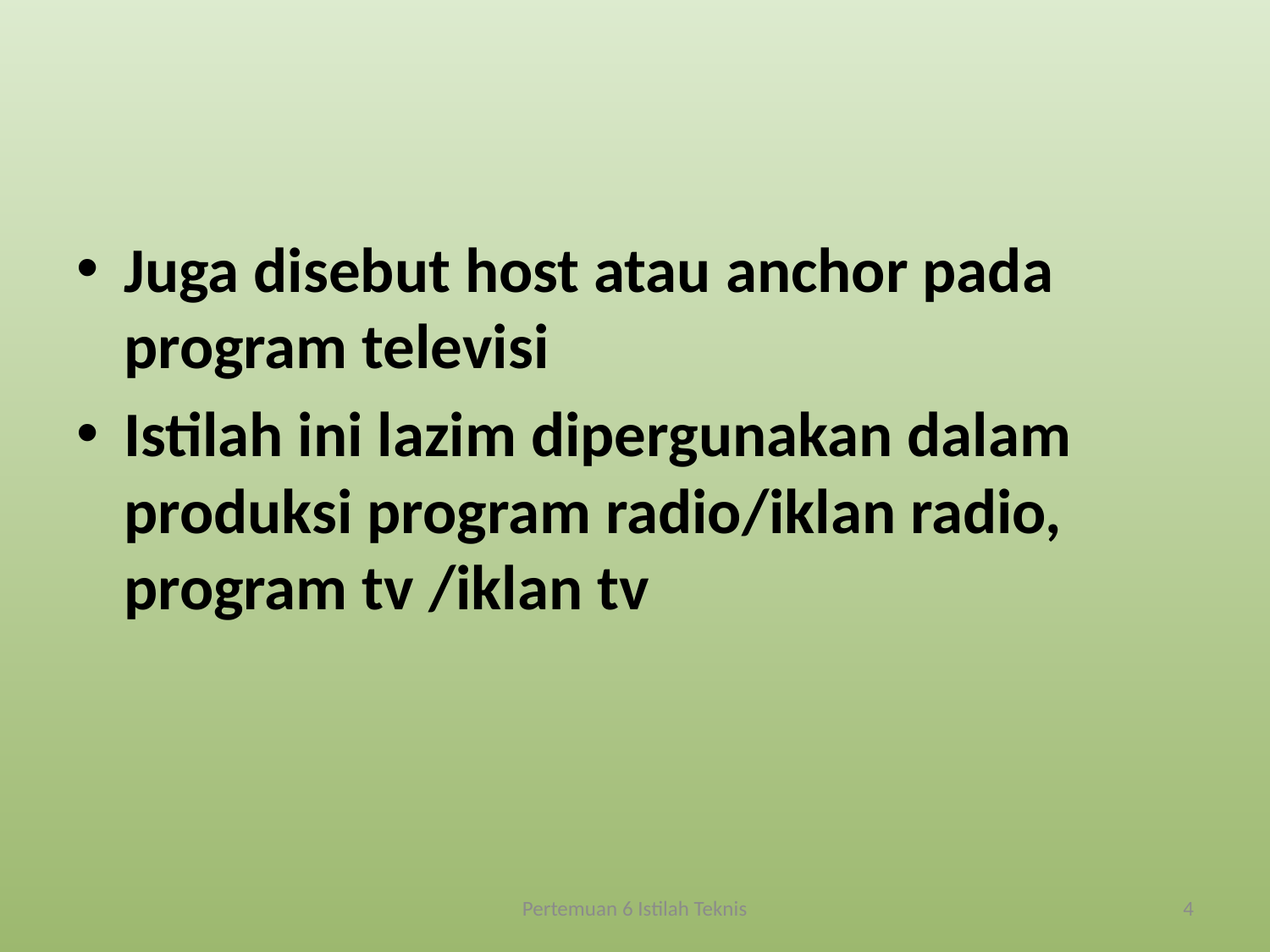

Juga disebut host atau anchor pada program televisi
Istilah ini lazim dipergunakan dalam produksi program radio/iklan radio, program tv /iklan tv

Pertemuan 6 Istilah Teknis
4